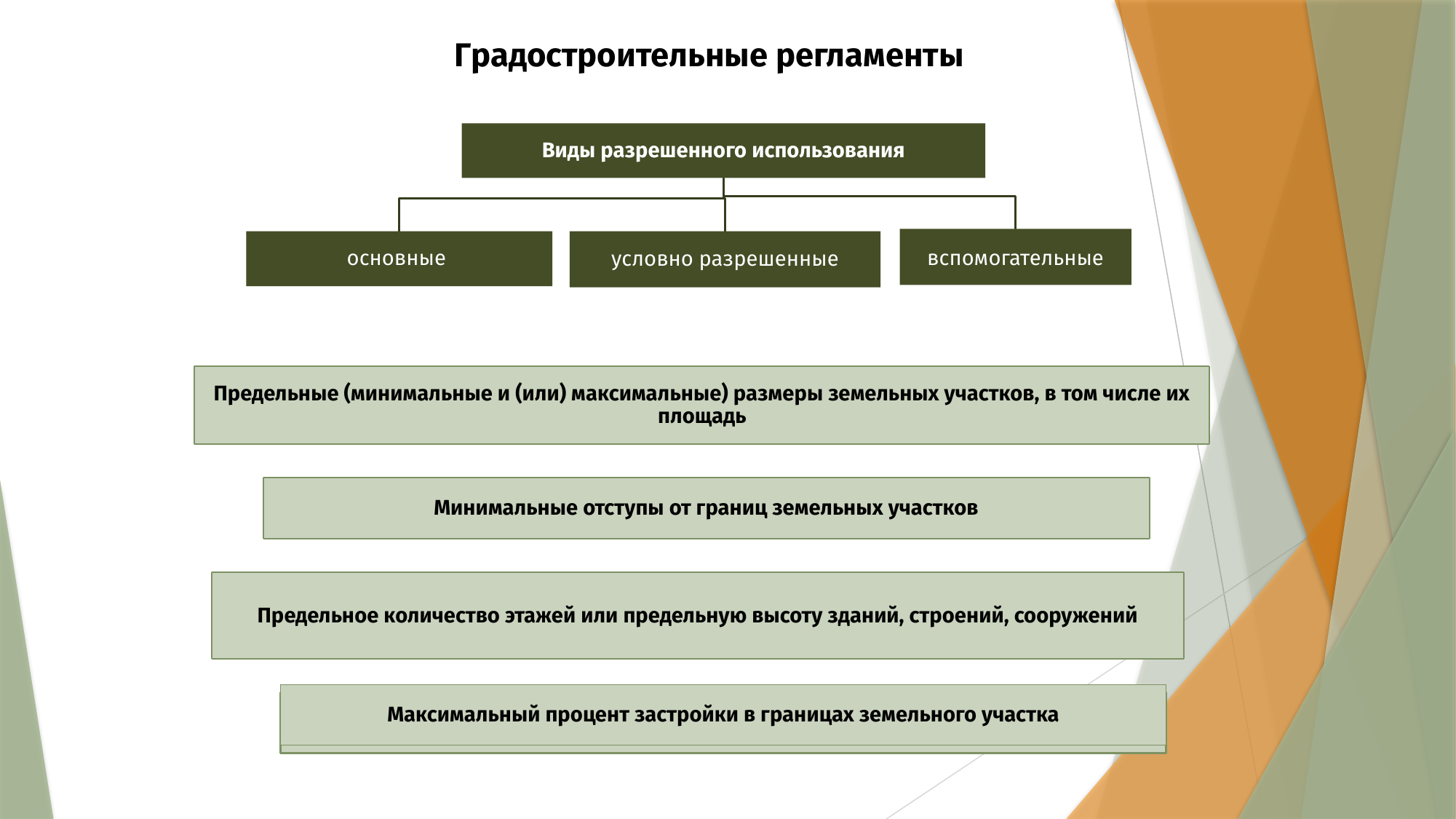

Градостроительные регламенты
Виды разрешенного использования
основные
условно разрешенные
вспомогательные

Предельные (минимальные и (или) максимальные) размеры земельных участков, в том числе их площадь

Минимальные отступы от границ земельных участков

Предельное количество этажей или предельную высоту зданий, строений, сооружений
Максимальный процент застройки в границах земельного участка